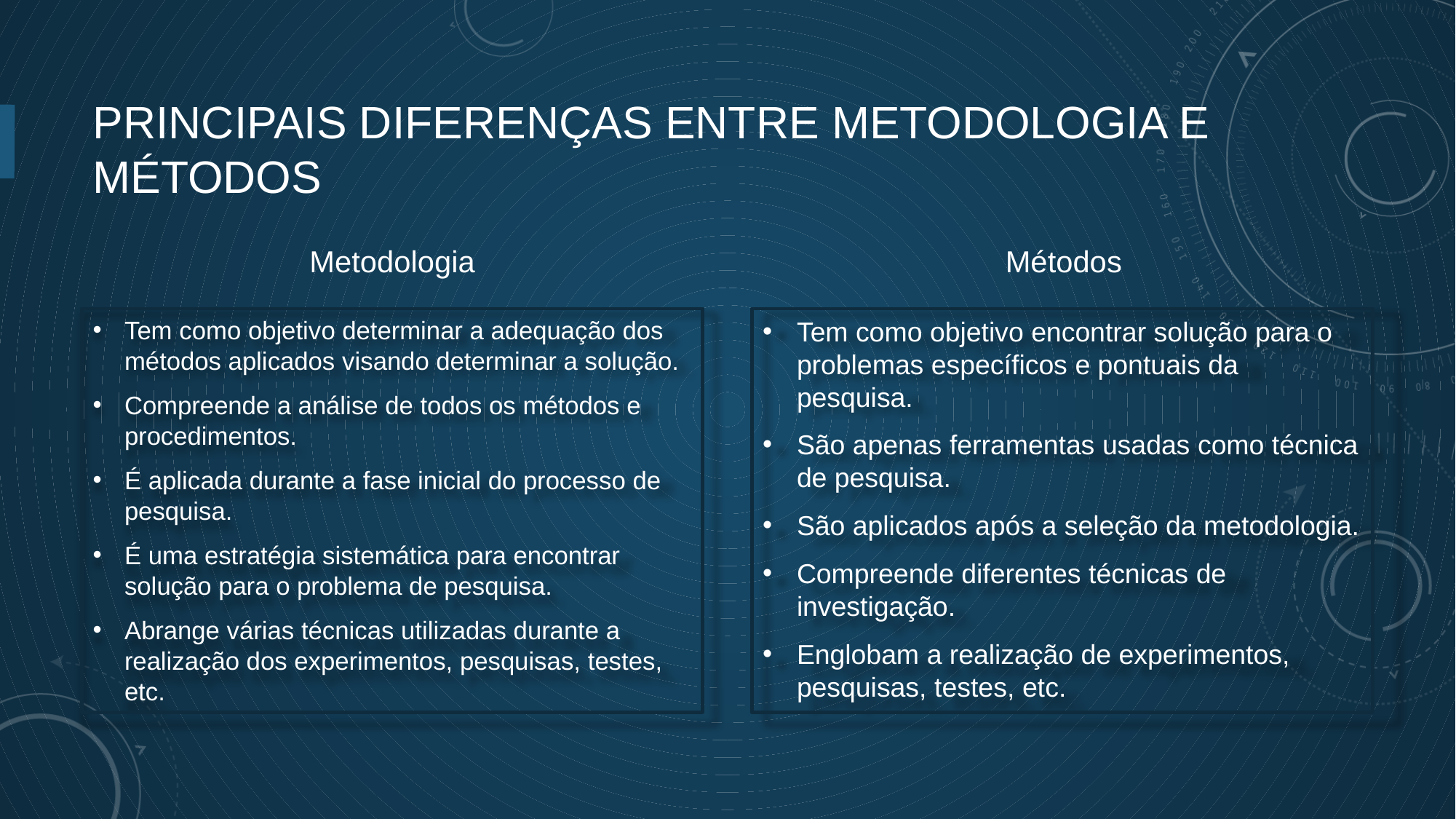

# Principais Diferenças Entre Metodologia e Métodos
Metodologia
Métodos
Tem como objetivo determinar a adequação dos métodos aplicados visando determinar a solução.
Compreende a análise de todos os métodos e procedimentos.
É aplicada durante a fase inicial do processo de pesquisa.
É uma estratégia sistemática para encontrar solução para o problema de pesquisa.
Abrange várias técnicas utilizadas durante a realização dos experimentos, pesquisas, testes, etc.
Tem como objetivo encontrar solução para o problemas específicos e pontuais da pesquisa.
São apenas ferramentas usadas como técnica de pesquisa.
São aplicados após a seleção da metodologia.
Compreende diferentes técnicas de investigação.
Englobam a realização de experimentos, pesquisas, testes, etc.